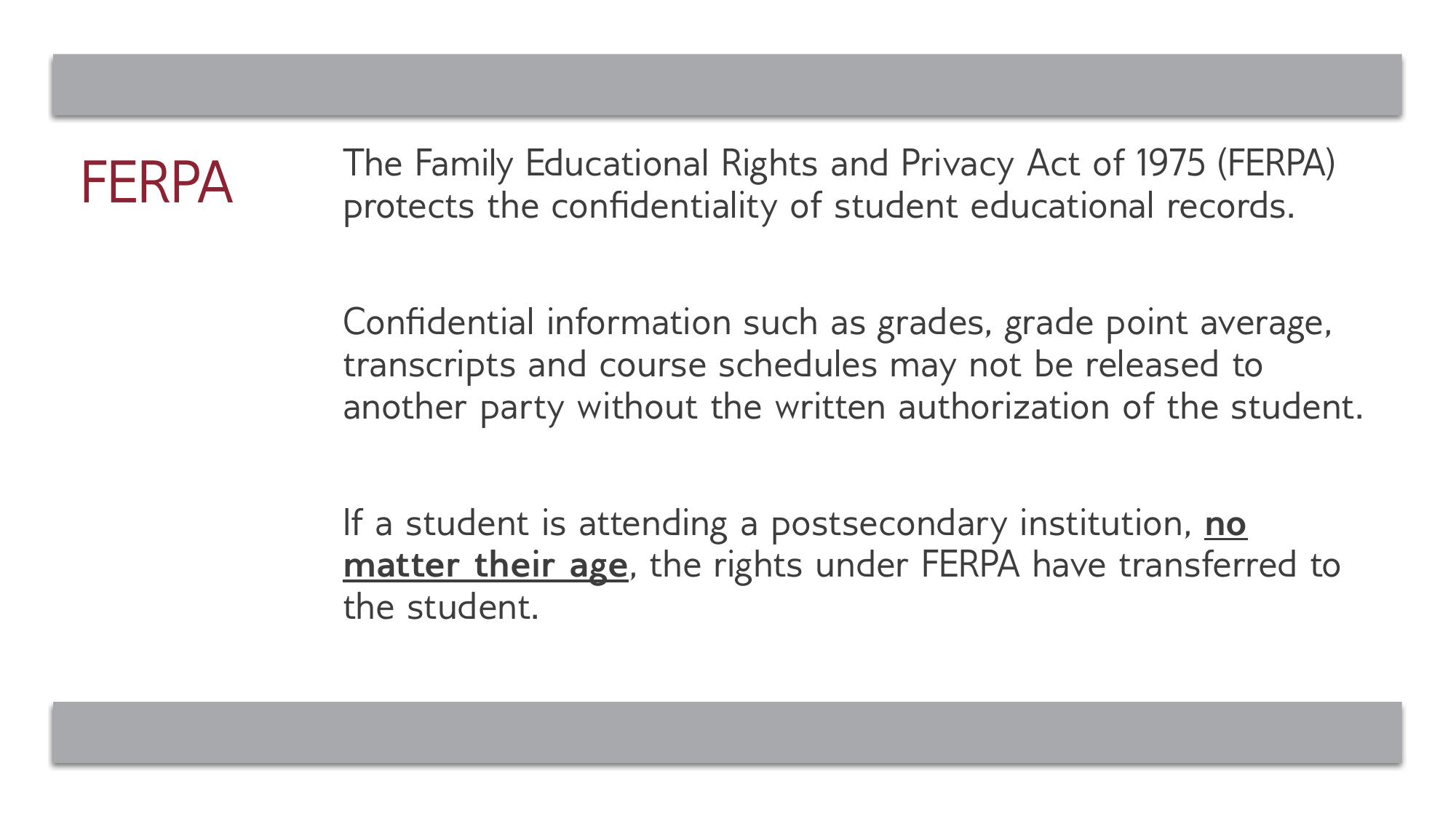

# FERpa
The Family Educational Rights and Privacy Act of 1975 (FERPA) protects the confidentiality of student educational records.

Confidential information such as grades, grade point average, transcripts and course schedules may not be released to another party without the written authorization of the student.

If a student is attending a postsecondary institution, no matter their age, the rights under FERPA have transferred to the student.